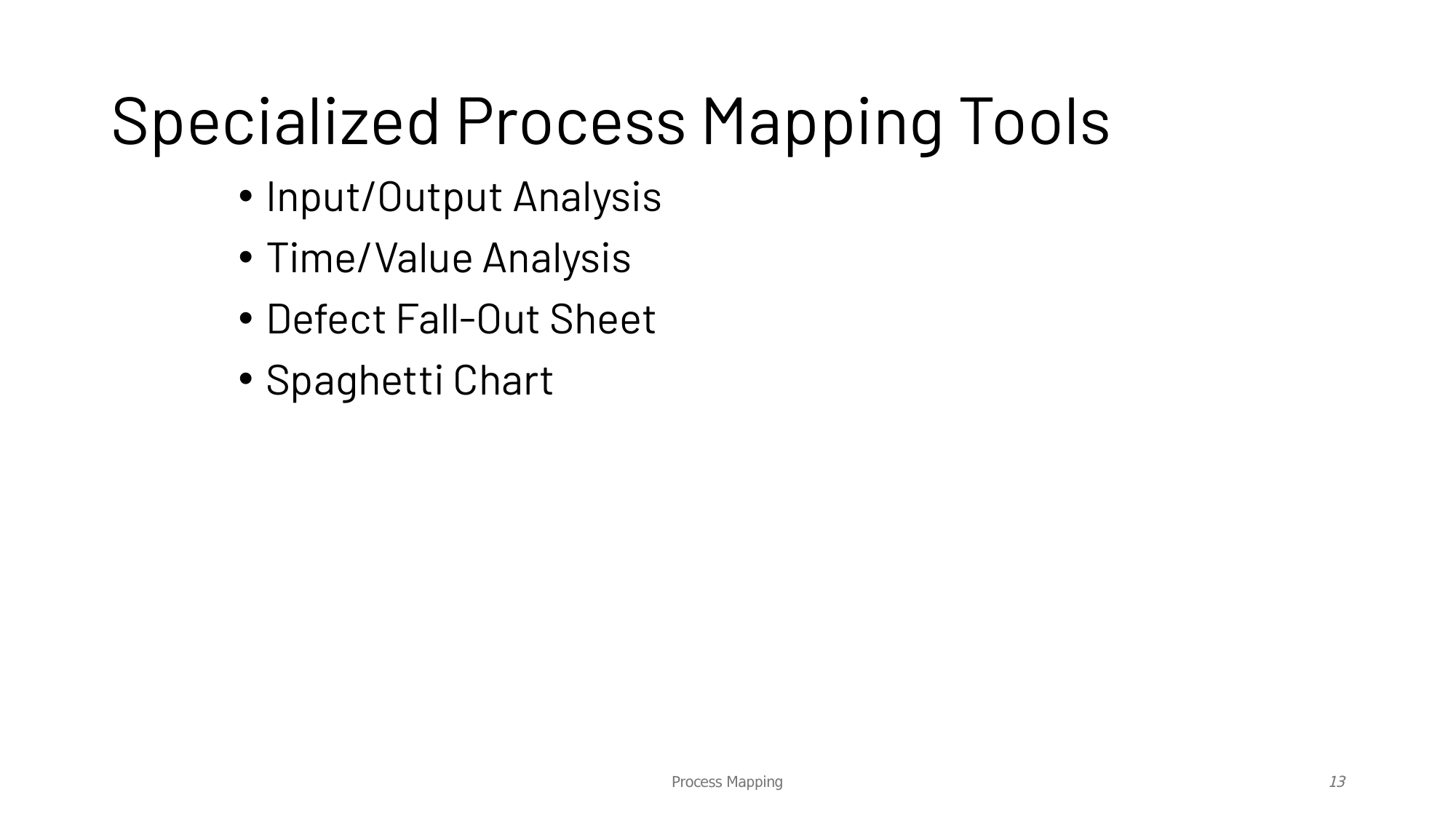

# Specialized Process Mapping Tools
Input/Output Analysis
Time/Value Analysis
Defect Fall-Out Sheet
Spaghetti Chart
13
Process Mapping